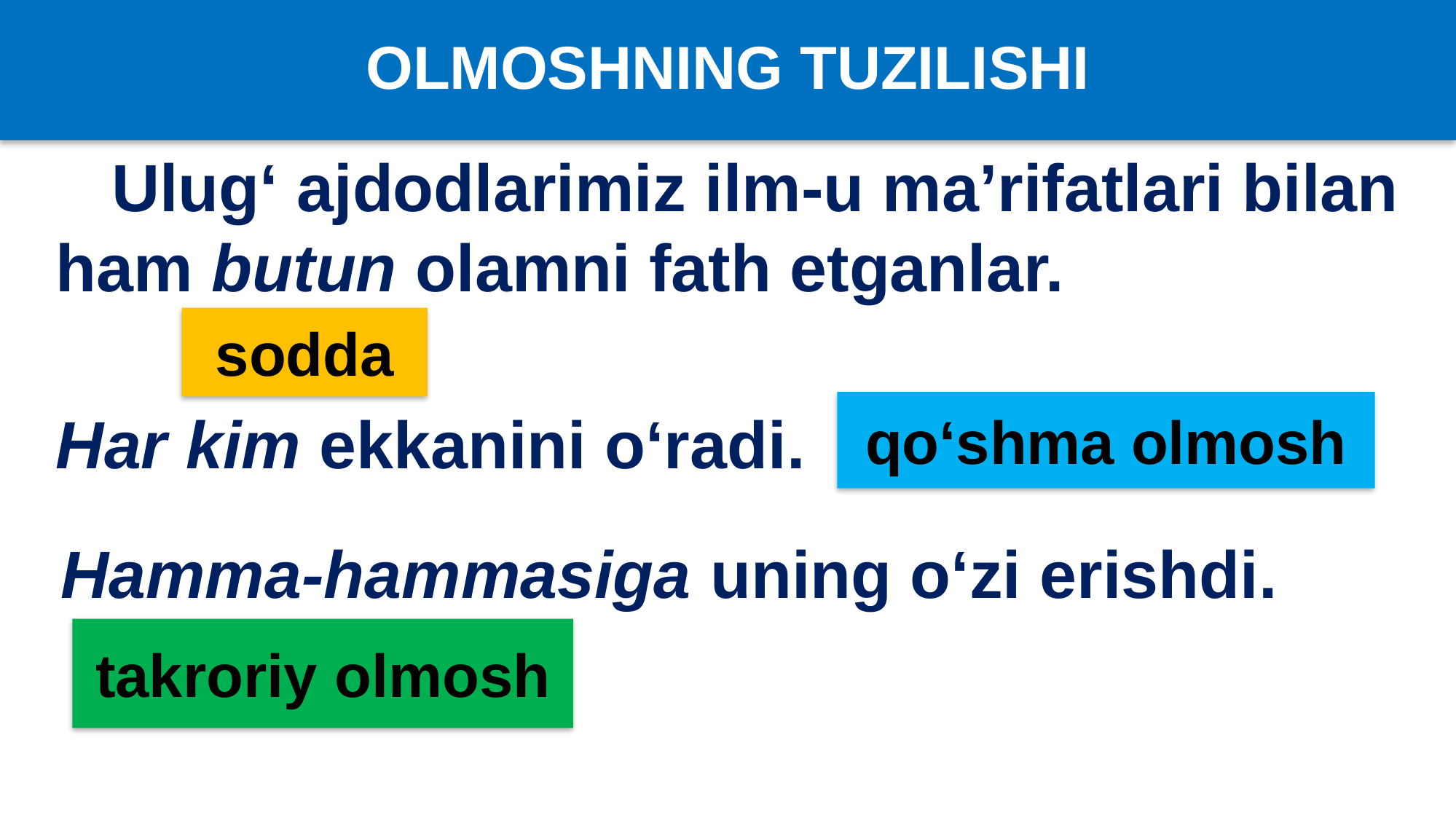

# OLMOSHNING TUZILISHI
   Ulug‘ ajdodlarimiz ilm-u ma’rifatlari bilan ham butun olamni fath etganlar.
sodda
qo‘shma olmosh
Har kim ekkanini o‘radi.
Hamma-hammasiga uning o‘zi erishdi.
takroriy olmosh